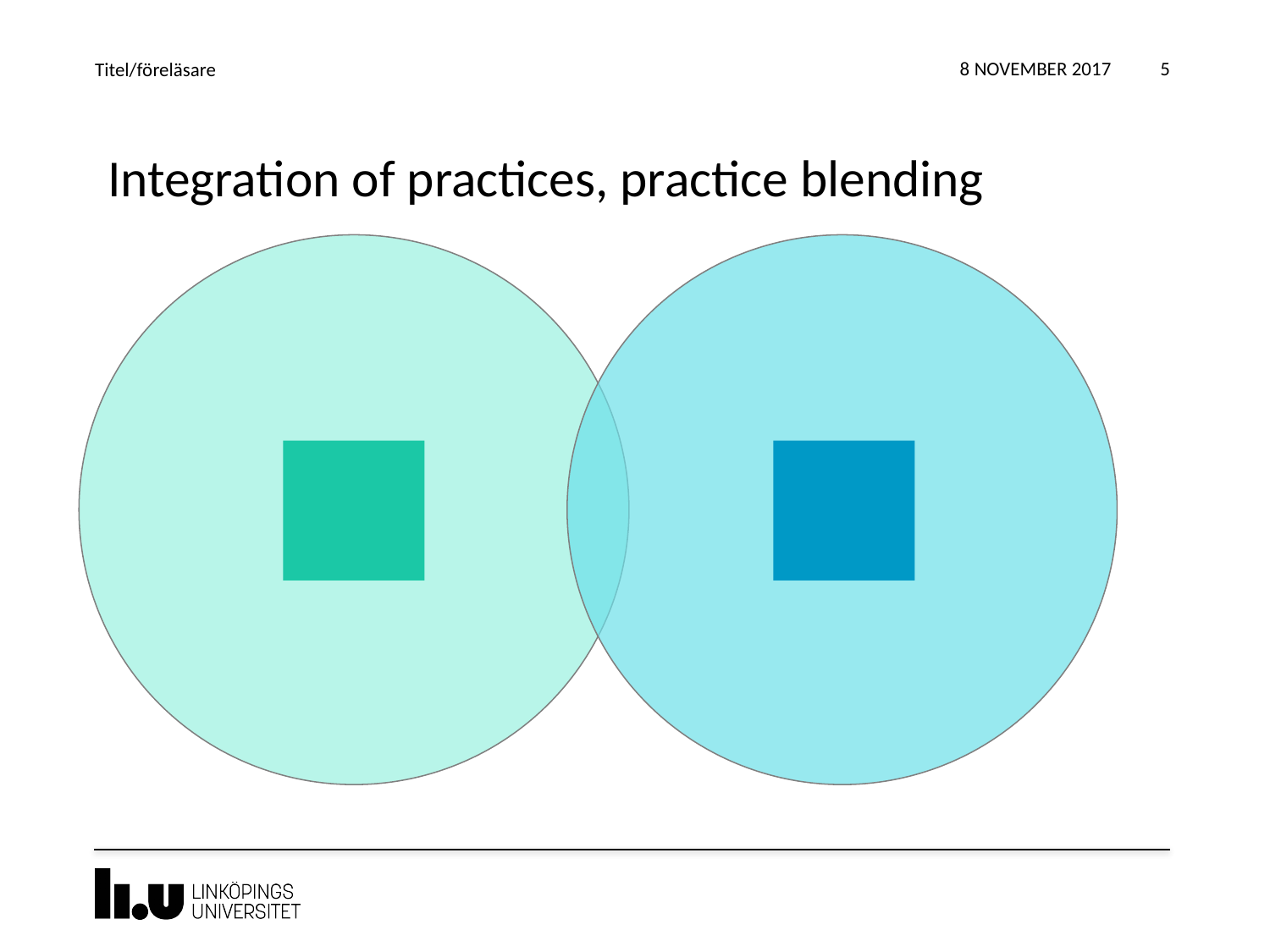

8 November 2017
Titel/föreläsare
5
# Integration of practices, practice blending